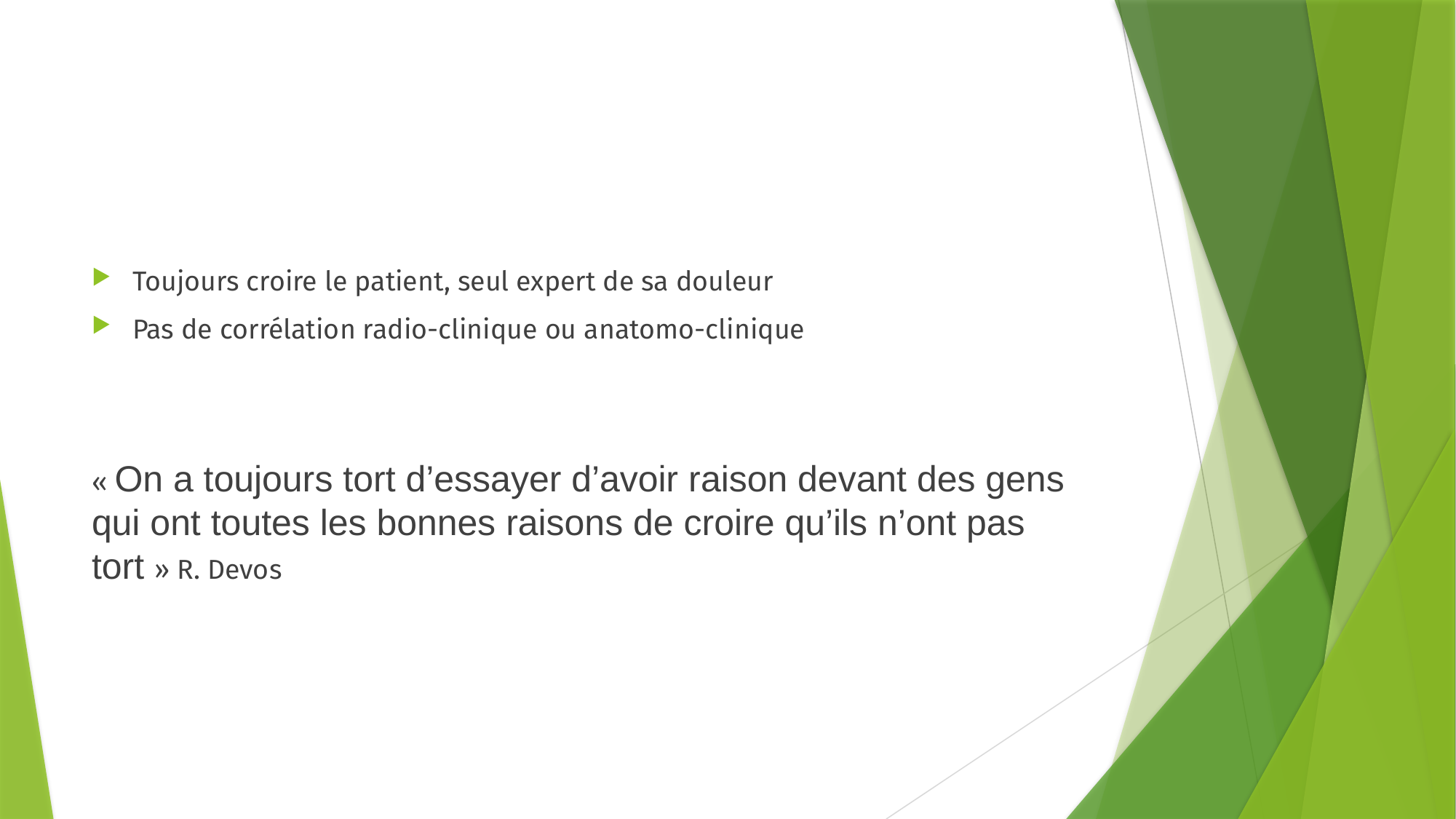

#
Toujours croire le patient, seul expert de sa douleur
Pas de corrélation radio-clinique ou anatomo-clinique

« On a toujours tort d’essayer d’avoir raison devant des gens qui ont toutes les bonnes raisons de croire qu’ils n’ont pas tort » R. Devos